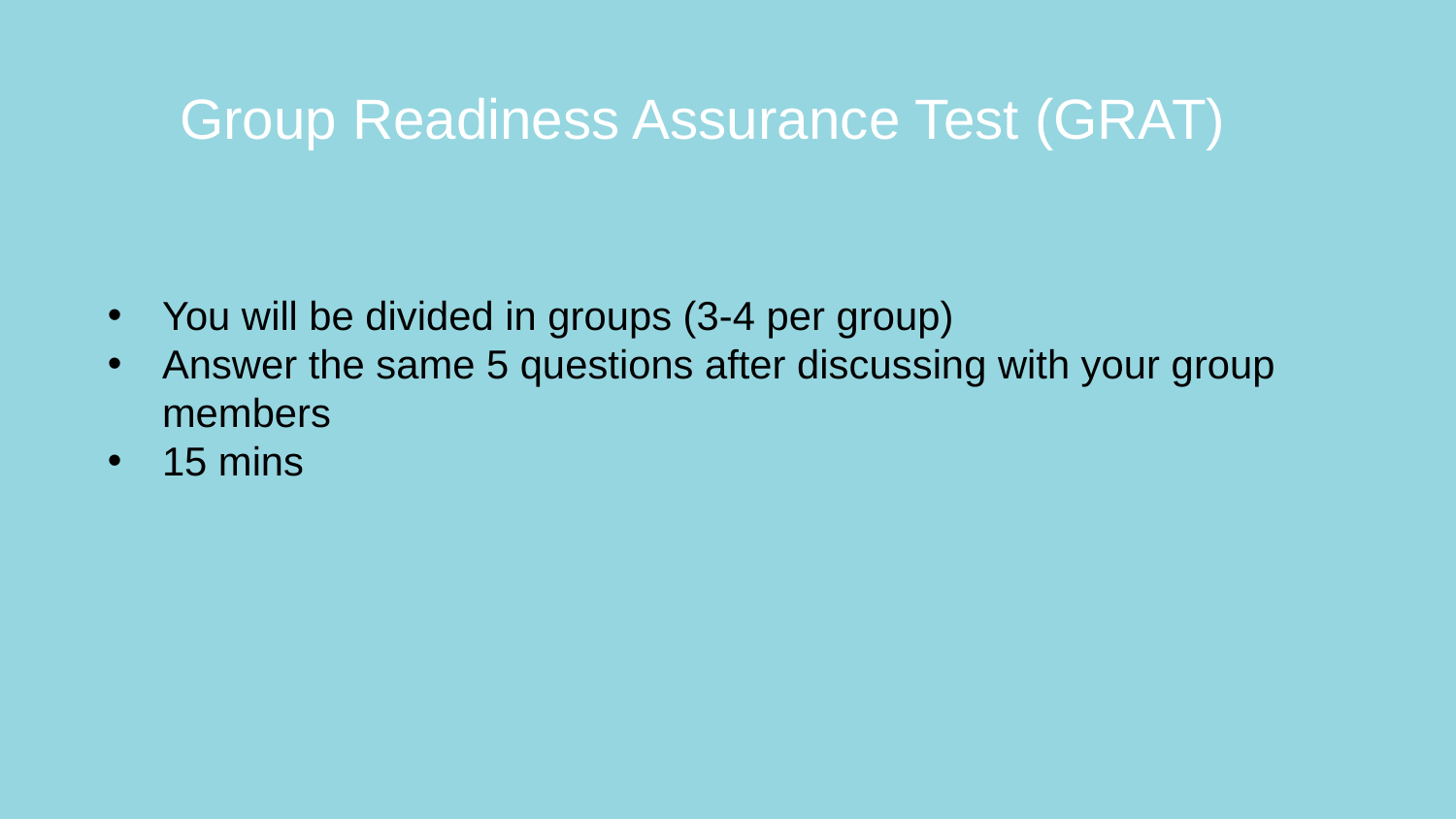

# Group Readiness Assurance Test (GRAT)
You will be divided in groups (3-4 per group)
Answer the same 5 questions after discussing with your group members
15 mins